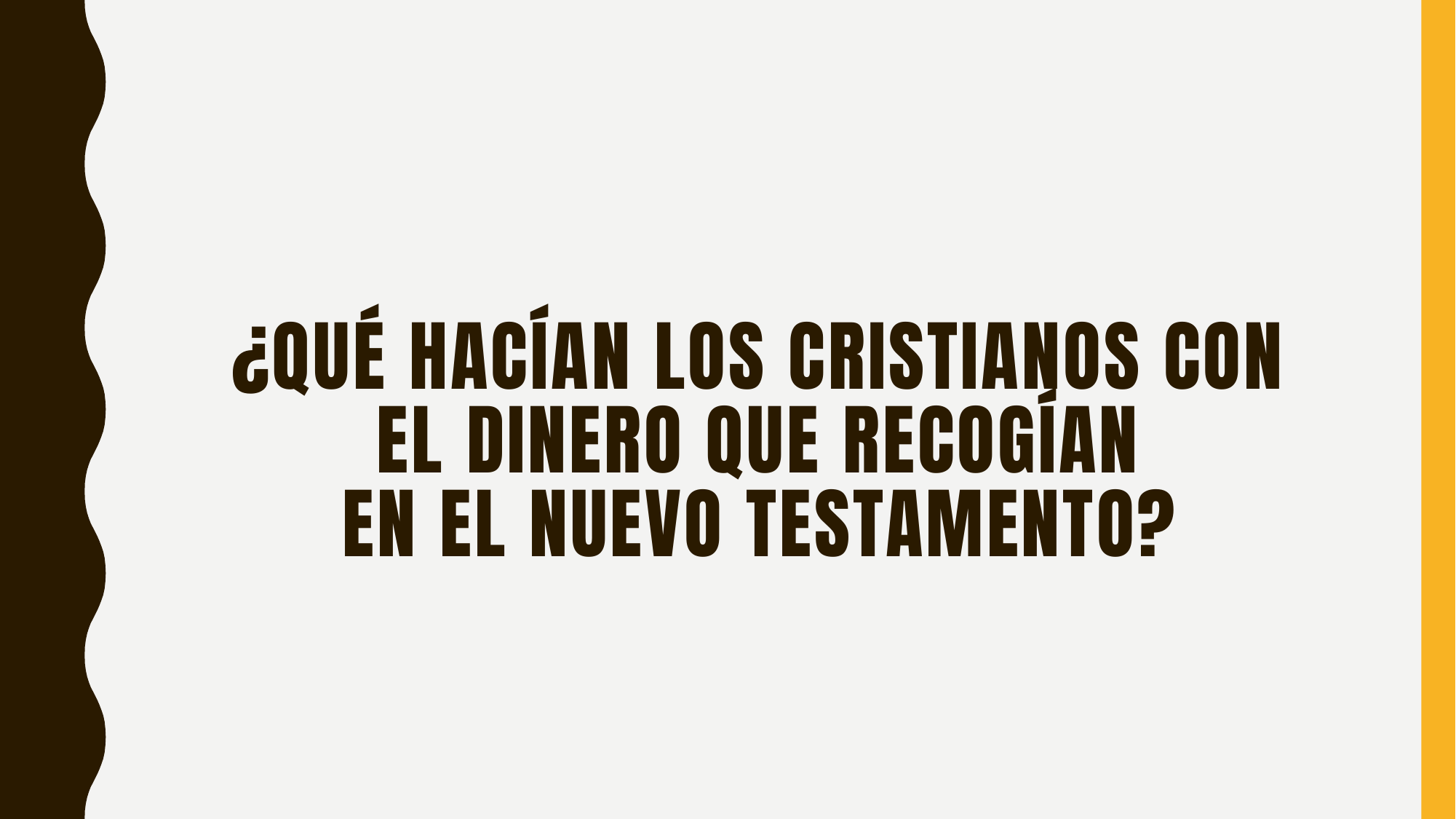

# ¿Qué hacían los cristianos con el dinero que recogían en el nuevo testamento?